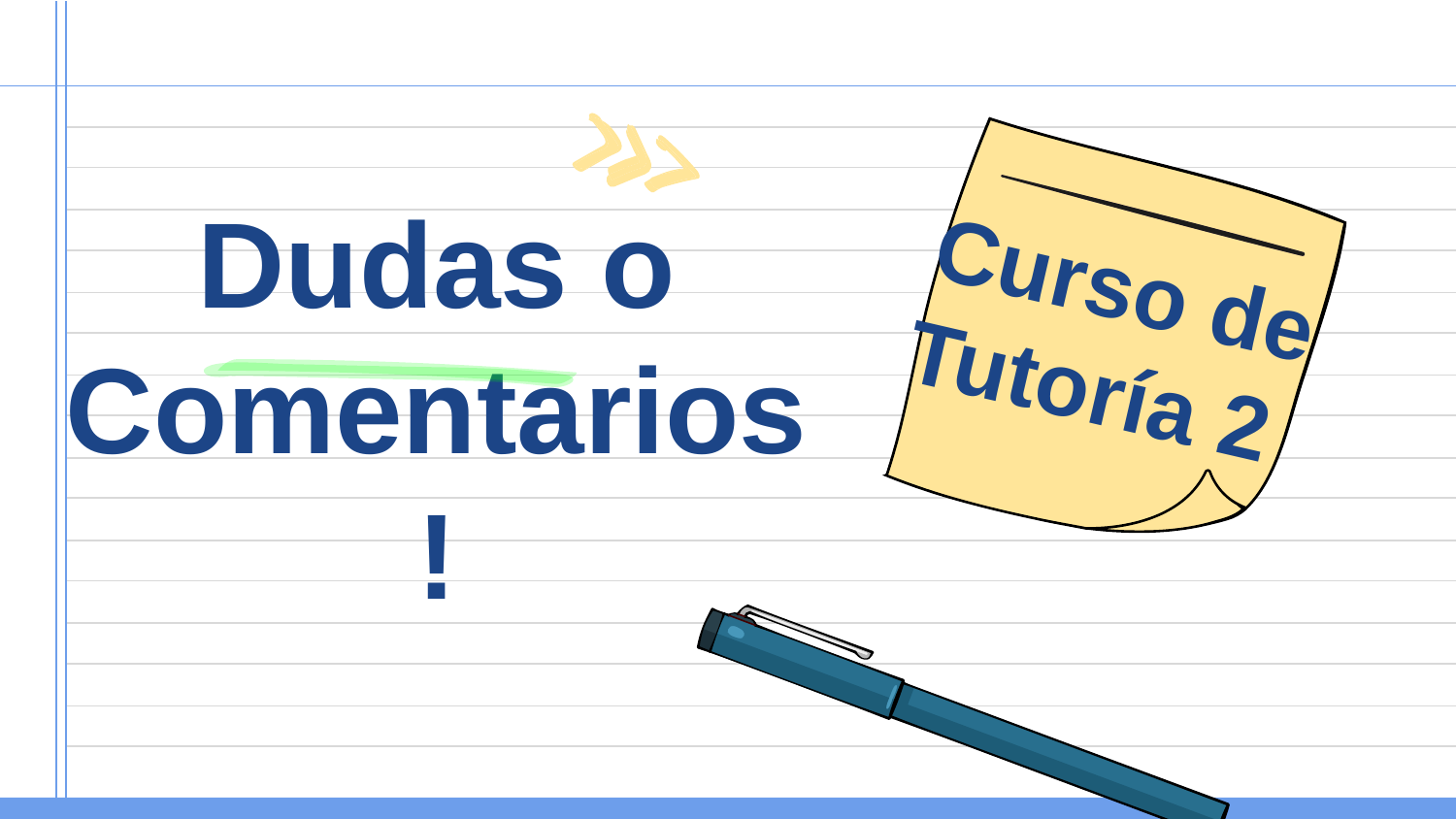

# Dudas o Comentarios!
Curso de Tutoría 2